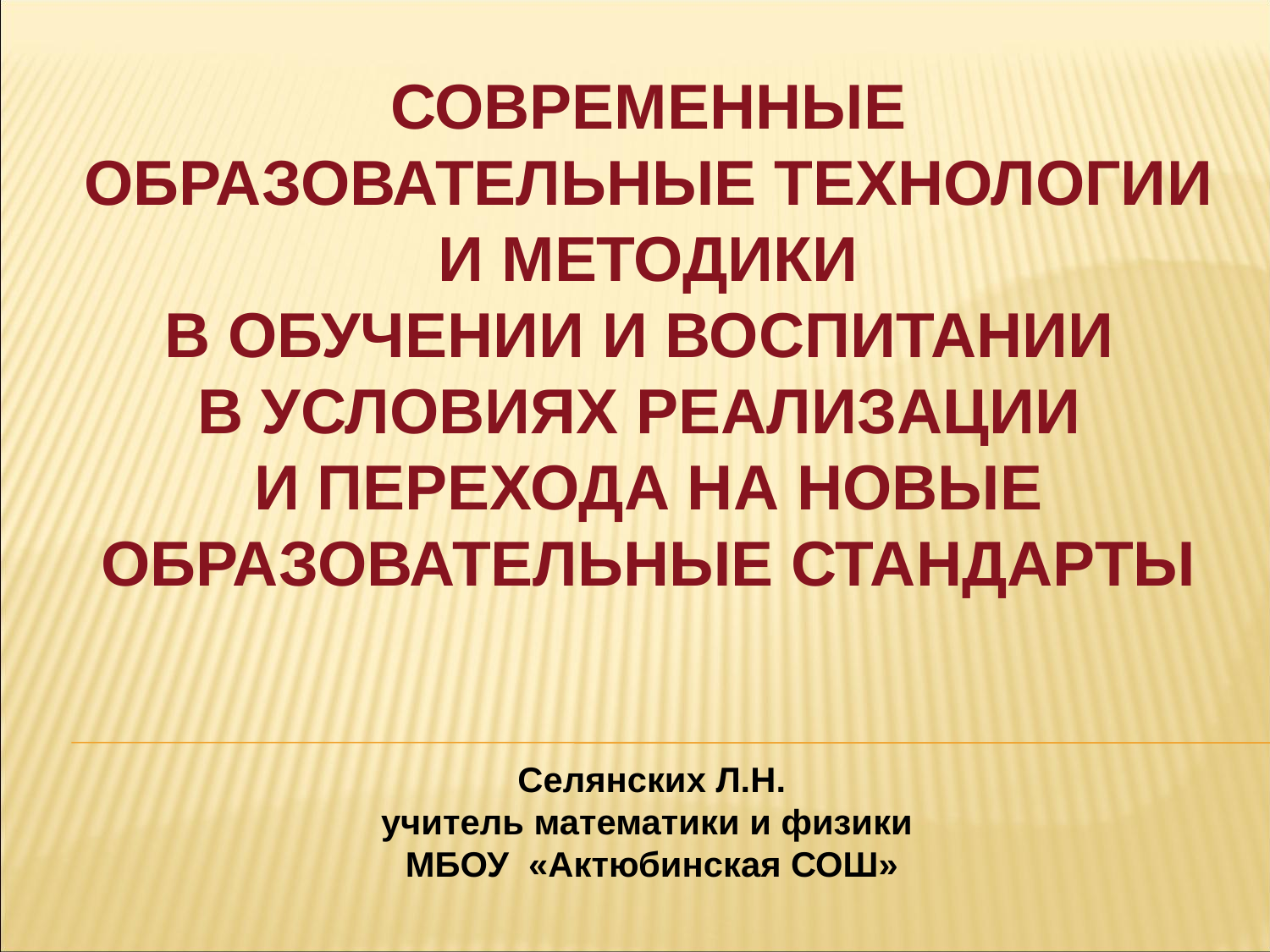

СОВРЕМЕННЫЕ ОБРАЗОВАТЕЛЬНЫЕ ТЕХНОЛОГИИ  И МЕТОДИКИ
В ОБУЧЕНИИ И ВОСПИТАНИИ
В УСЛОВИЯХ РЕАЛИЗАЦИИ
И ПЕРЕХОДА НА НОВЫЕ ОБРАЗОВАТЕЛЬНЫЕ СТАНДАРТЫ
Селянских Л.Н.
учитель математики и физики
МБОУ  «Актюбинская СОШ»